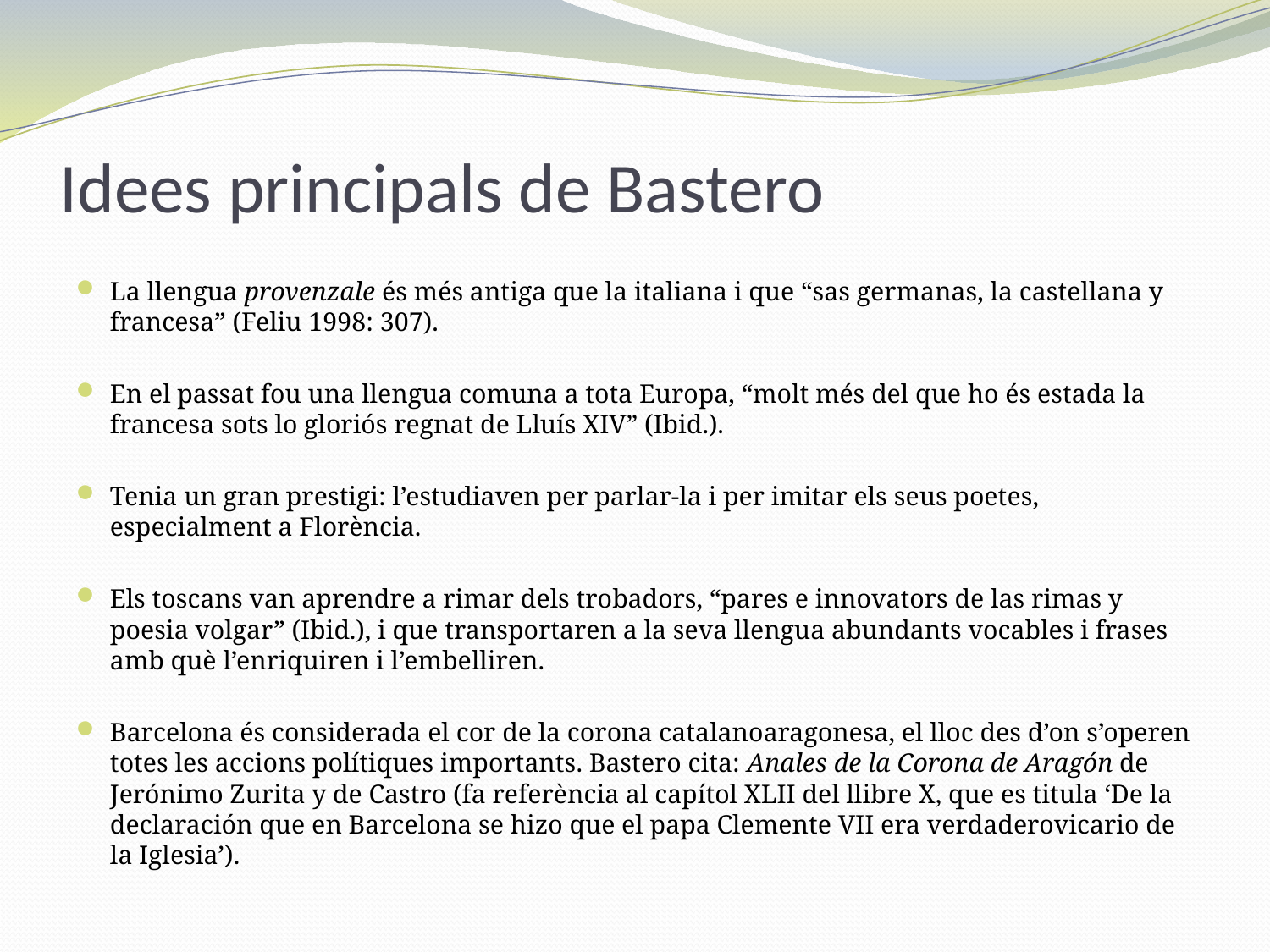

# Idees principals de Bastero
La llengua provenzale és més antiga que la italiana i que “sas germanas, la castellana y francesa” (Feliu 1998: 307).

En el passat fou una llengua comuna a tota Europa, “molt més del que ho és estada la francesa sots lo gloriós regnat de Lluís XIV” (Ibid.).

Tenia un gran prestigi: l’estudiaven per parlar-la i per imitar els seus poetes, especialment a Florència.

Els toscans van aprendre a rimar dels trobadors, “pares e innovators de las rimas y poesia volgar” (Ibid.), i que transportaren a la seva llengua abundants vocables i frases amb què l’enriquiren i l’embelliren.

Barcelona és considerada el cor de la corona catalanoaragonesa, el lloc des d’on s’operen totes les accions polítiques importants. Bastero cita: Anales de la Corona de Aragón de Jerónimo Zurita y de Castro (fa referència al capítol XLII del llibre X, que es titula ‘De la declaración que en Barcelona se hizo que el papa Clemente VII era verdaderovicario de la Iglesia’).